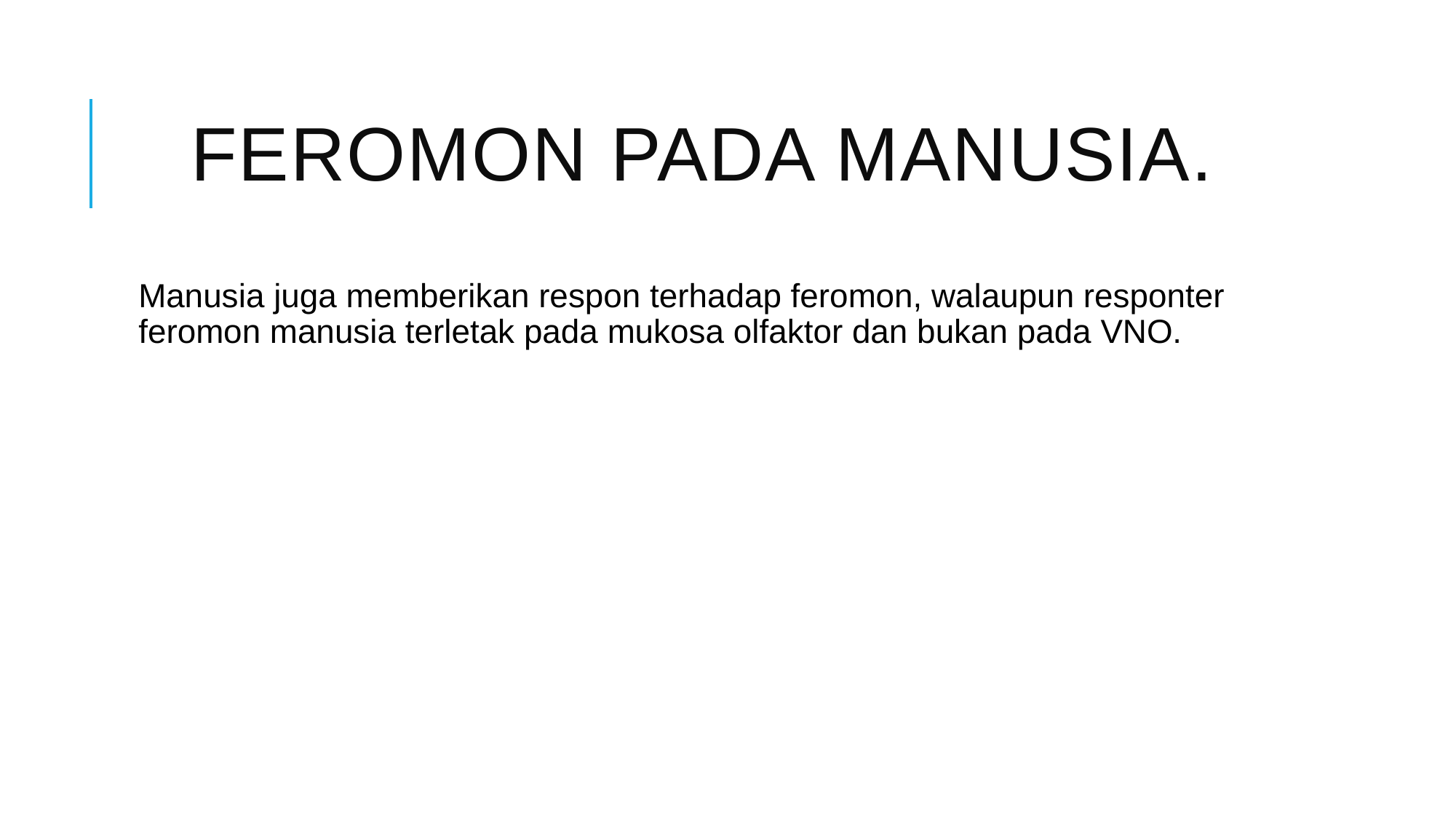

# Feromon pada Manusia.
Manusia juga memberikan respon terhadap feromon, walaupun responter feromon manusia terletak pada mukosa olfaktor dan bukan pada VNO.